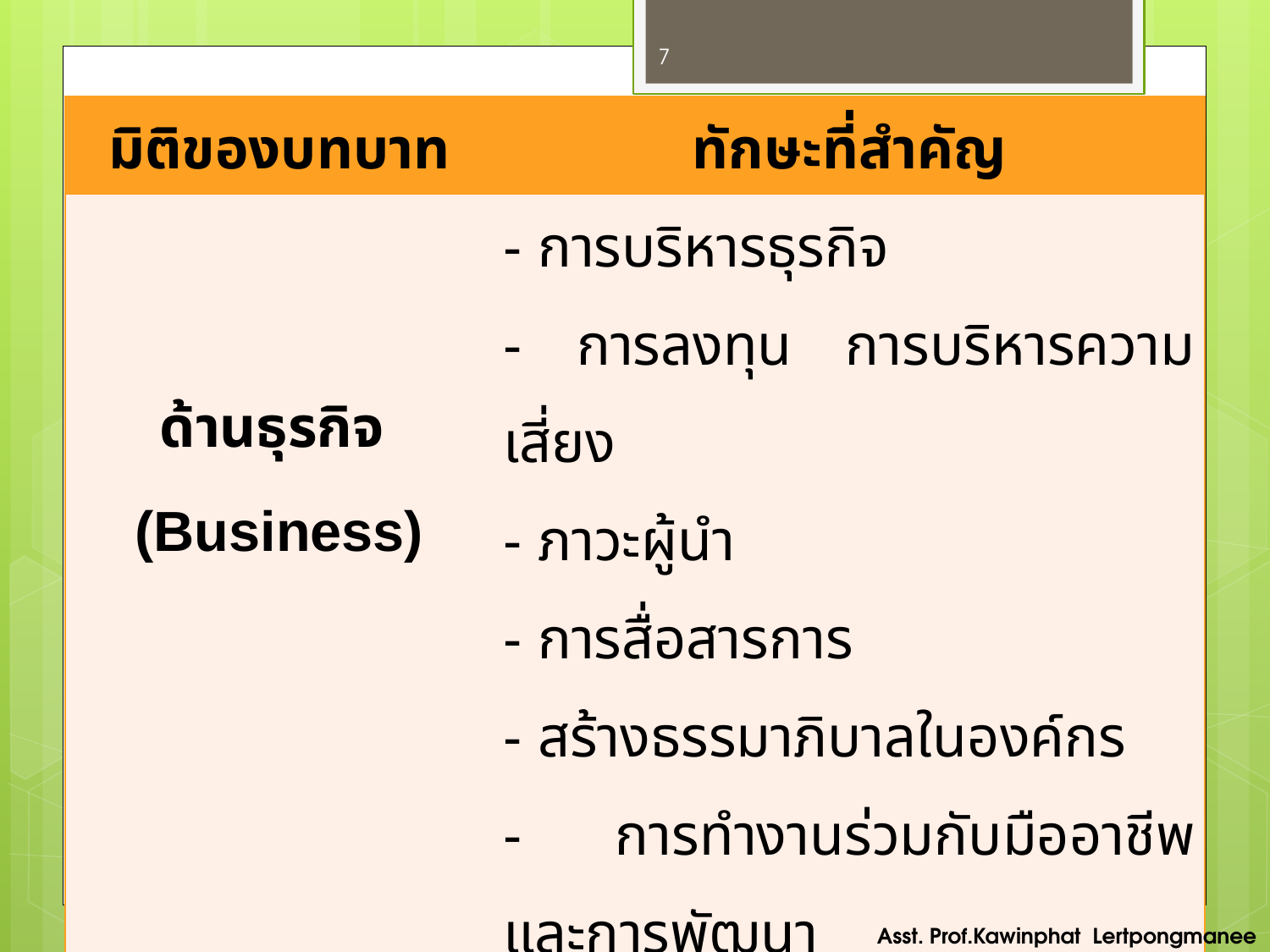

7
| มิติของบทบาท | ทักษะที่สำคัญ |
| --- | --- |
| ด้านธุรกิจ (Business) | - การบริหารธุรกิจ - การลงทุน การบริหารความเสี่ยง - ภาวะผู้นำ - การสื่อสารการ - สร้างธรรมาภิบาลในองค์กร - การทำงานร่วมกับมืออาชีพและการพัฒนา ทรัพยากรมนุษย์ในองค์กร - การบริหารผู้มีส่วนได้ส่วนเสียกับองค์กร - กระบวนการตัดสินใจ |
Asst. Prof.Kawinphat  Lertpongmanee